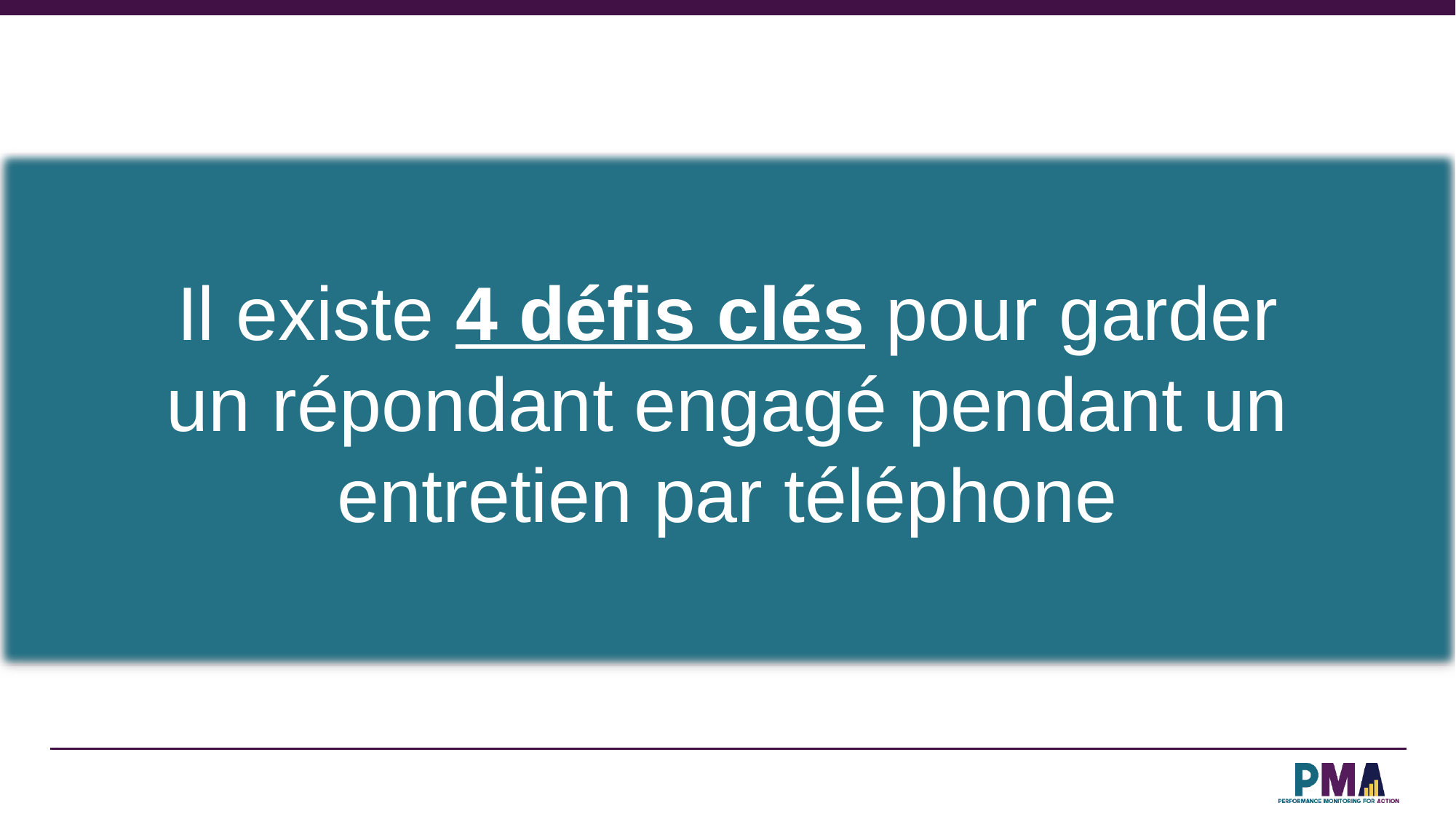

Il existe 4 défis clés pour garder un répondant engagé pendant un entretien par téléphone